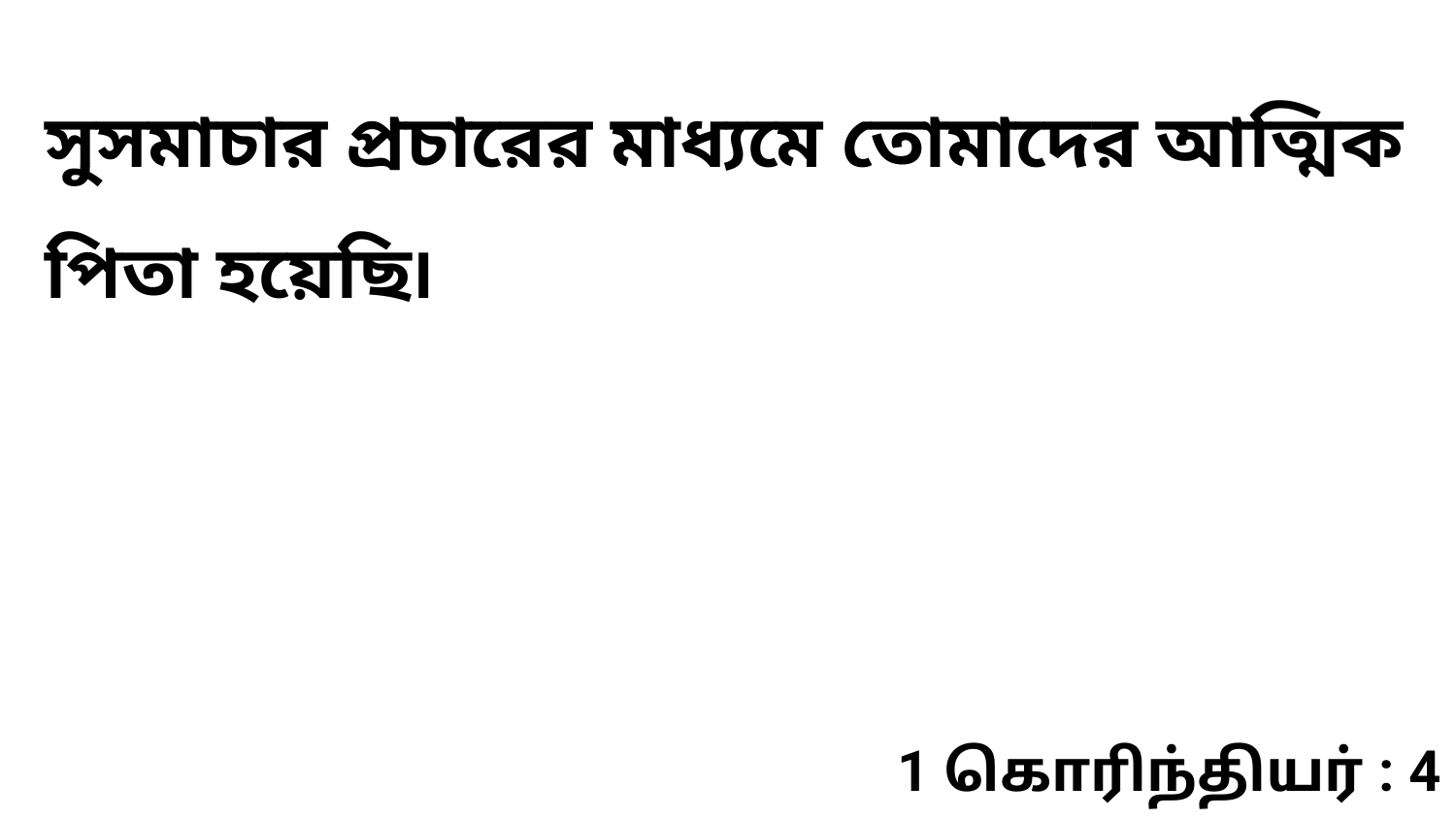

সুসমাচার প্রচারের মাধ্যমে তোমাদের আত্মিক পিতা হয়েছি৷
1 கொரிந்தியர் : 4